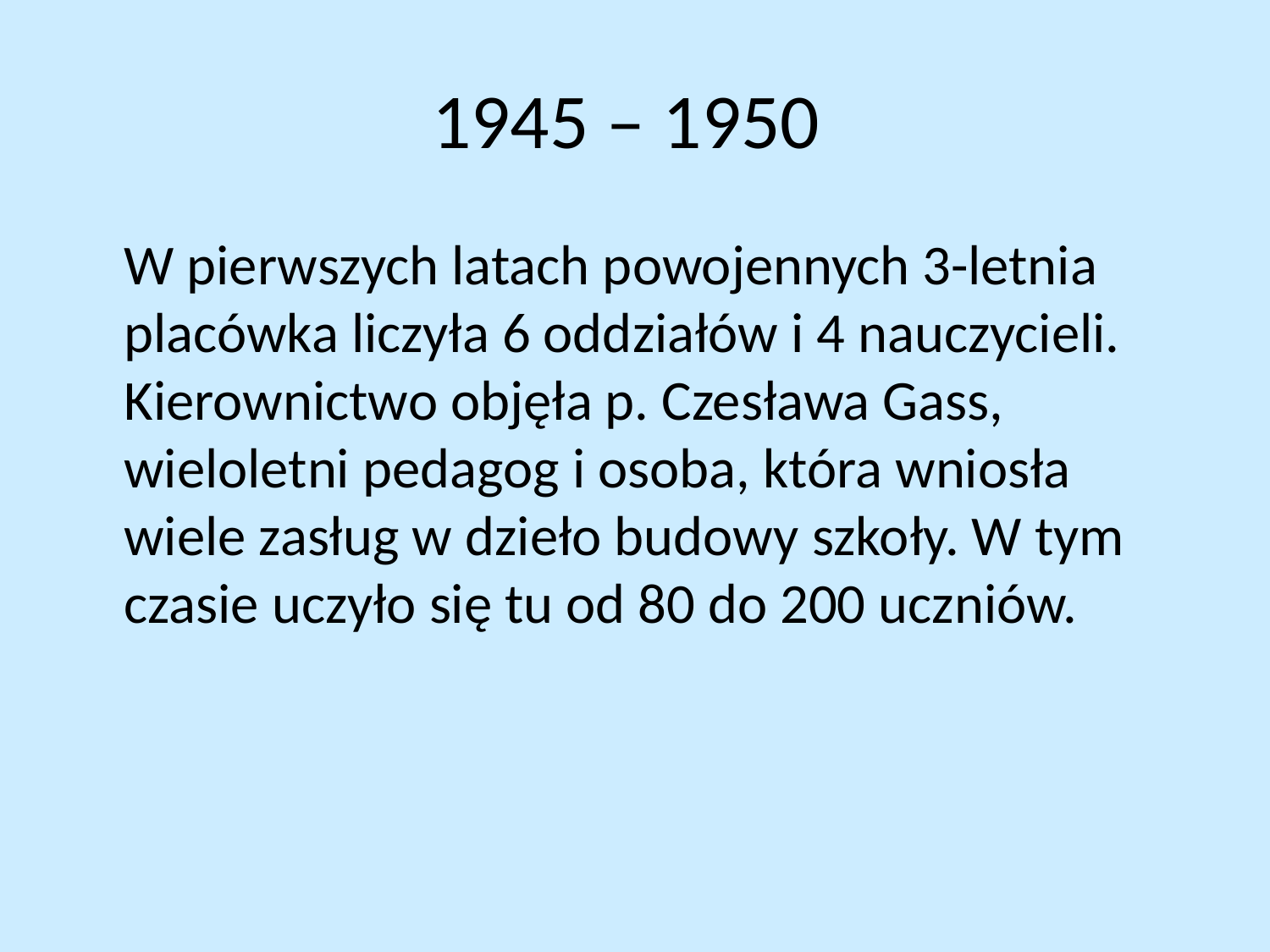

# 1945 – 1950
	W pierwszych latach powojennych 3-letnia placówka liczyła 6 oddziałów i 4 nauczycieli. Kierownictwo objęła p. Czesława Gass, wieloletni pedagog i osoba, która wniosła wiele zasług w dzieło budowy szkoły. W tym czasie uczyło się tu od 80 do 200 uczniów.